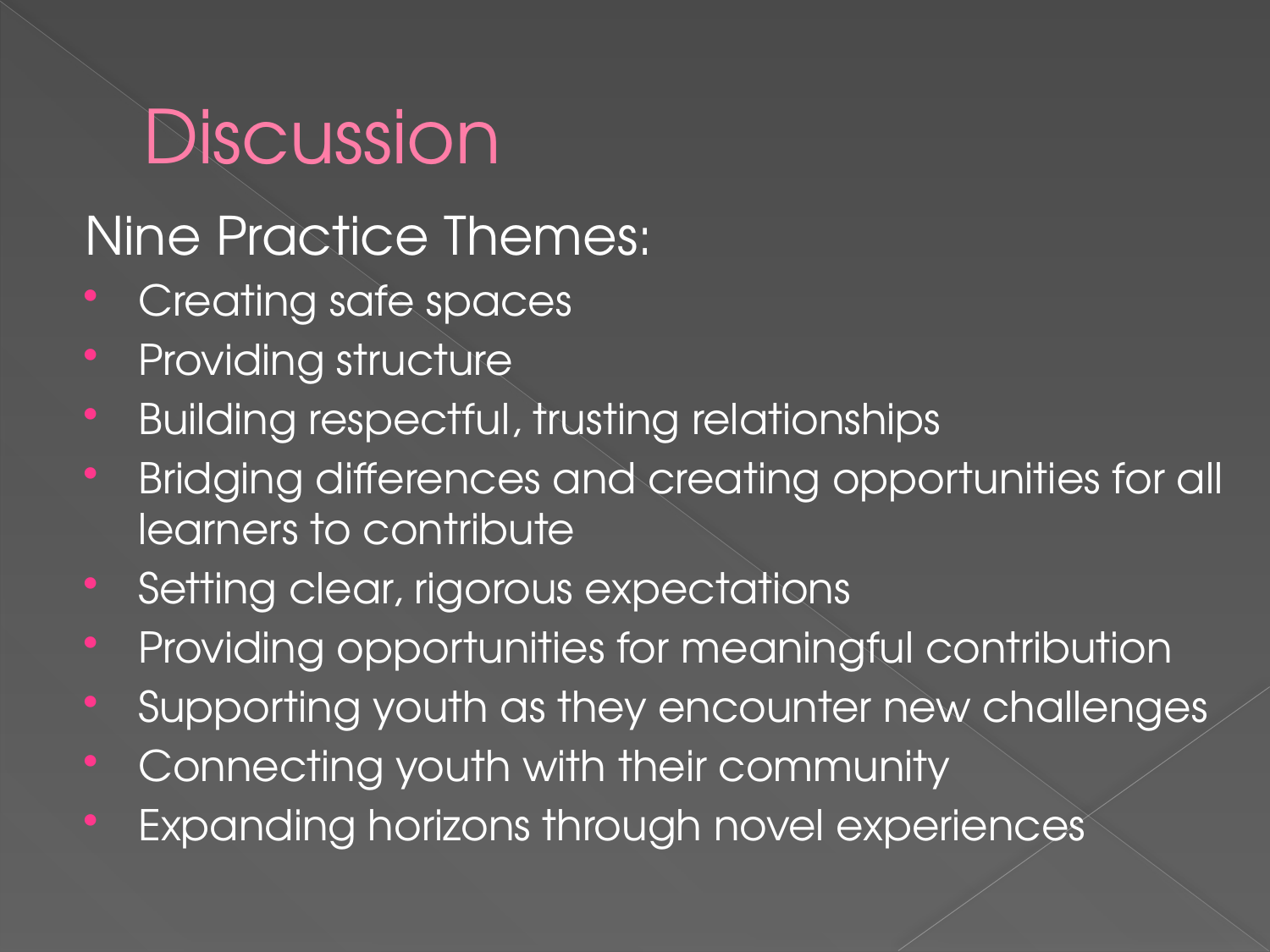

# Discussion
Nine Practice Themes:
Creating safe spaces
Providing structure
Building respectful, trusting relationships
Bridging differences and creating opportunities for all learners to contribute
Setting clear, rigorous expectations
Providing opportunities for meaningful contribution
Supporting youth as they encounter new challenges
Connecting youth with their community
Expanding horizons through novel experiences